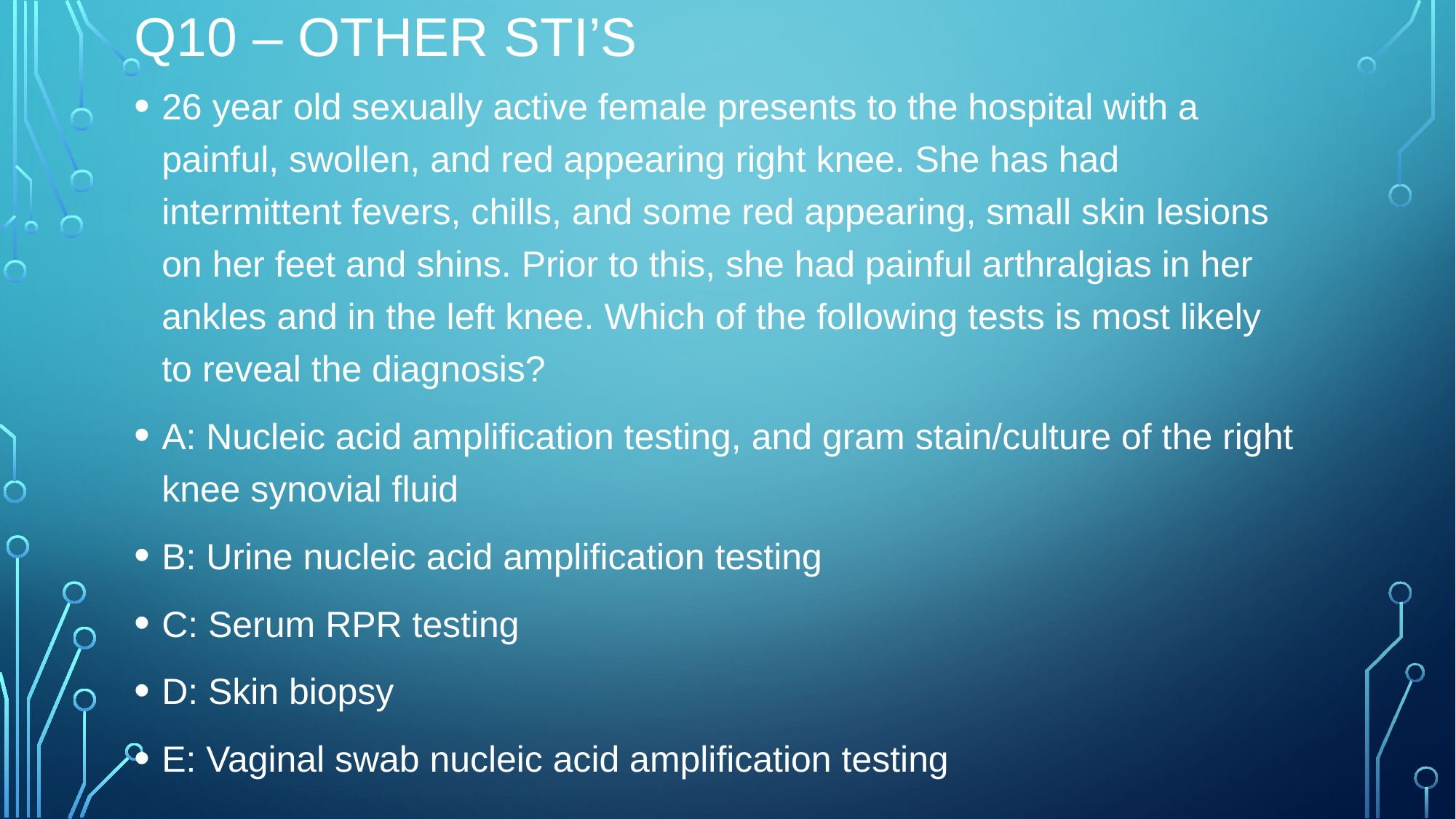

# Q10 – other sti’s
26 year old sexually active female presents to the hospital with a painful, swollen, and red appearing right knee. She has had intermittent fevers, chills, and some red appearing, small skin lesions on her feet and shins. Prior to this, she had painful arthralgias in her ankles and in the left knee. Which of the following tests is most likely to reveal the diagnosis?
A: Nucleic acid amplification testing, and gram stain/culture of the right knee synovial fluid
B: Urine nucleic acid amplification testing
C: Serum RPR testing
D: Skin biopsy
E: Vaginal swab nucleic acid amplification testing